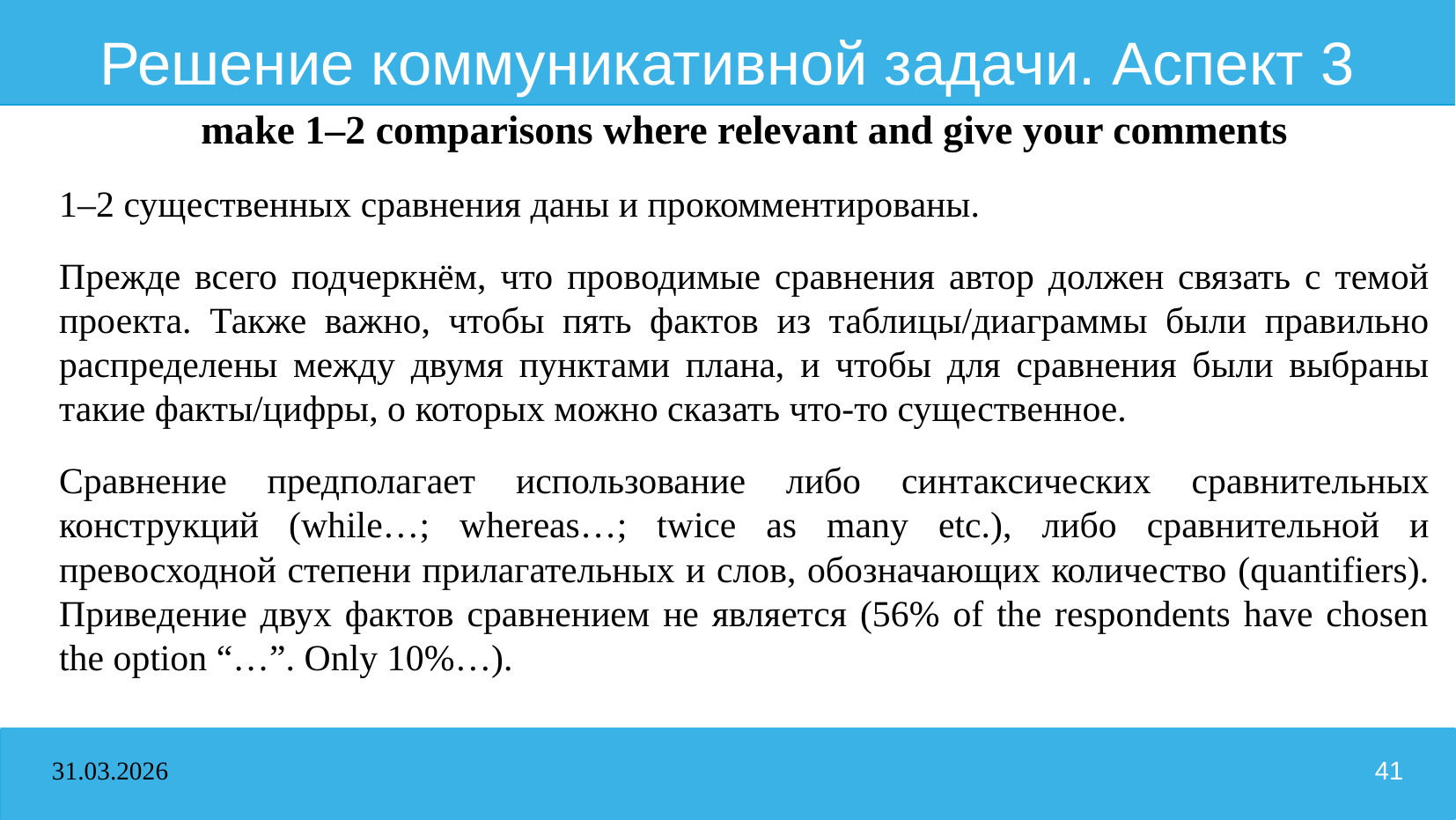

# Решение коммуникативной задачи. Аспект 3
make 1–2 comparisons where relevant and give your comments
1–2 существенных сравнения даны и прокомментированы.
Прежде всего подчеркнём, что проводимые сравнения автор должен связать с темой проекта. Также важно, чтобы пять фактов из таблицы/диаграммы были правильно распределены между двумя пунктами плана, и чтобы для сравнения были выбраны такие факты/цифры, о которых можно сказать что-то существенное.
Сравнение предполагает использование либо синтакcических сравнительных конструкций (while…; whereas…; twice as many etc.), либо сравнительной и превосходной степени прилагательных и слов, обозначающих количество (quantifiers). Приведение двух фактов сравнением не является (56% of the respondents have chosen the option “…”. Only 10%…).

31.03.2026
41